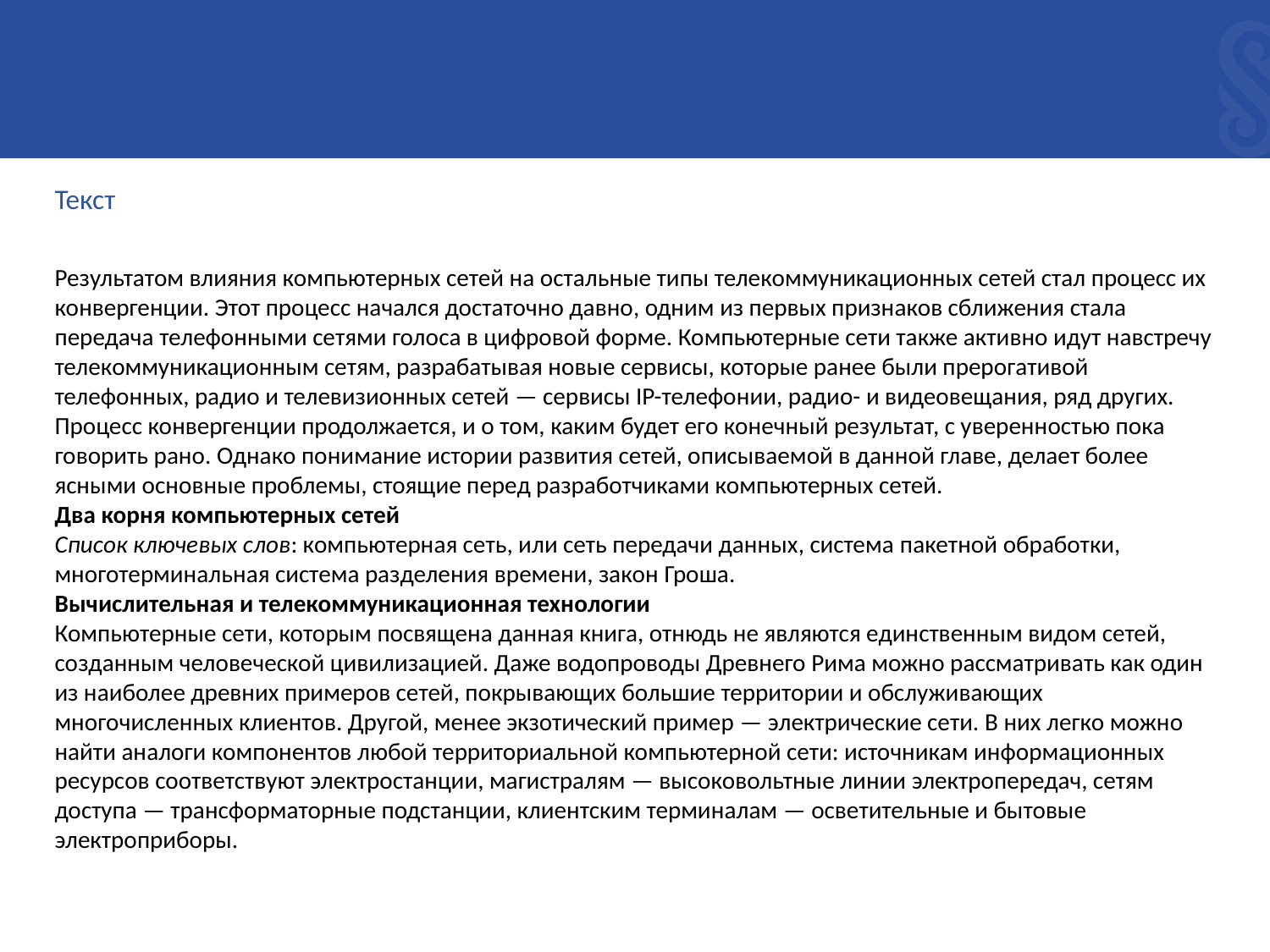

#
Текст
Результатом влияния компьютерных сетей на остальные типы телекоммуникационных сетей стал процесс их конвергенции. Этот процесс начался достаточно давно, одним из первых признаков сближения стала передача телефонными сетями голоса в цифровой форме. Компьютерные сети также активно идут навстречу телекоммуникационным сетям, разрабатывая новые сервисы, которые ранее были прерогативой телефонных, радио и телевизионных сетей — сервисы IP-телефонии, радио- и видеовещания, ряд других. Процесс конвергенции продолжается, и о том, каким будет его конечный результат, с уверенностью пока говорить рано. Однако понимание истории развития сетей, описываемой в данной главе, делает более ясными основные проблемы, стоящие перед разработчиками компьютерных сетей.
Два корня компьютерных сетей
Список ключевых слов: компьютерная сеть, или сеть передачи данных, система пакетной обработки, многотерминальная система разделения времени, закон Гроша.
Вычислительная и телекоммуникационная технологии
Компьютерные сети, которым посвящена данная книга, отнюдь не являются единственным видом сетей, созданным человеческой цивилизацией. Даже водопроводы Древнего Рима можно рассматривать как один из наиболее древних примеров сетей, покрывающих большие территории и обслуживающих многочисленных клиентов. Другой, менее экзотический пример — электрические сети. В них легко можно найти аналоги компонентов любой территориальной компьютерной сети: источникам информационных ресурсов соответствуют электростанции, магистралям — высоковольтные линии электропередач, сетям доступа — трансформаторные подстанции, клиентским терминалам — осветительные и бытовые электроприборы.